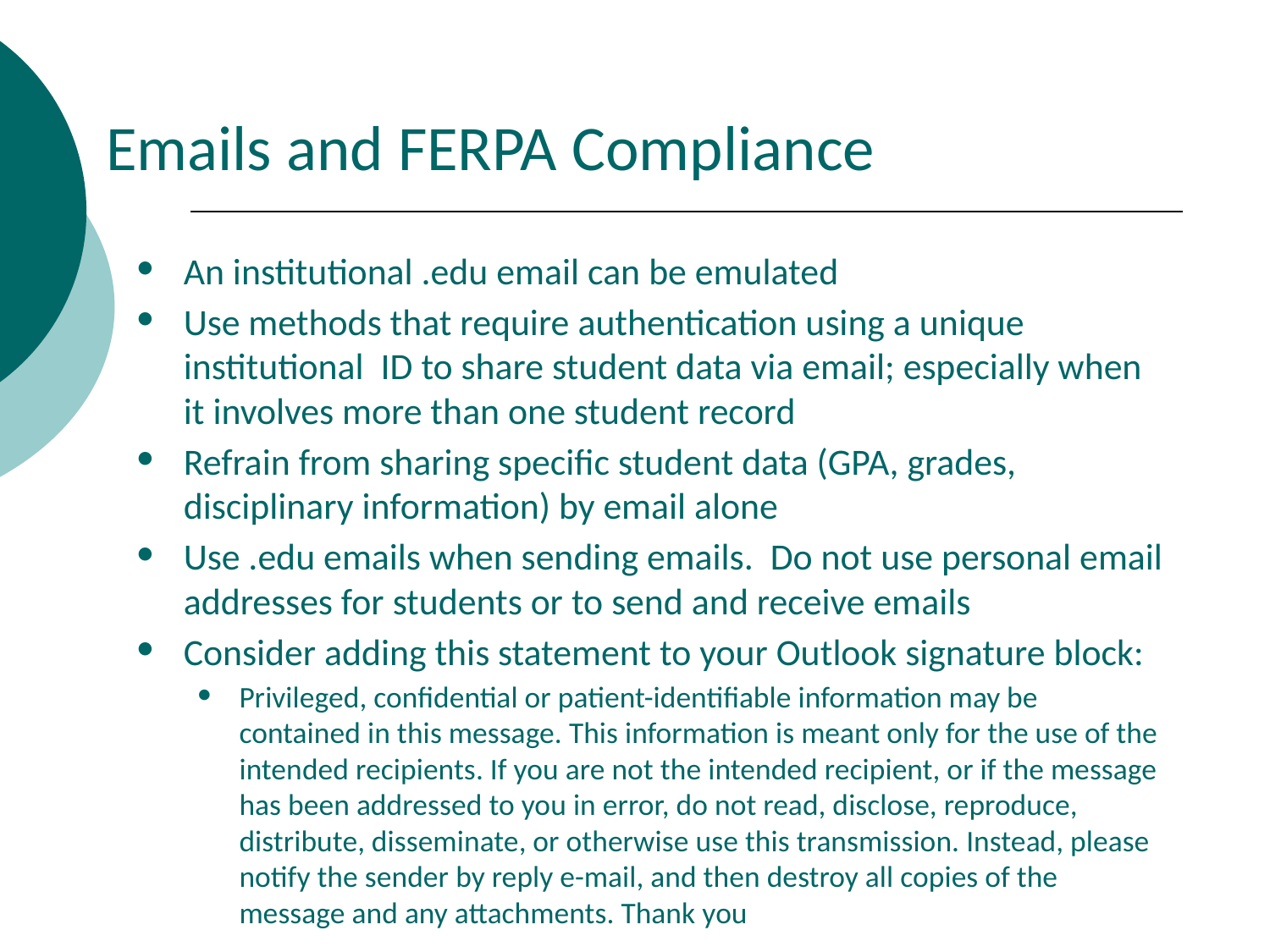

Emails and FERPA Compliance
An institutional .edu email can be emulated
Use methods that require authentication using a unique institutional  ID to share student data via email; especially when it involves more than one student record
Refrain from sharing specific student data (GPA, grades, disciplinary information) by email alone
Use .edu emails when sending emails.  Do not use personal email addresses for students or to send and receive emails
Consider adding this statement to your Outlook signature block:
Privileged, confidential or patient-identifiable information may be contained in this message. This information is meant only for the use of the intended recipients. If you are not the intended recipient, or if the message has been addressed to you in error, do not read, disclose, reproduce, distribute, disseminate, or otherwise use this transmission. Instead, please notify the sender by reply e-mail, and then destroy all copies of the message and any attachments. Thank you